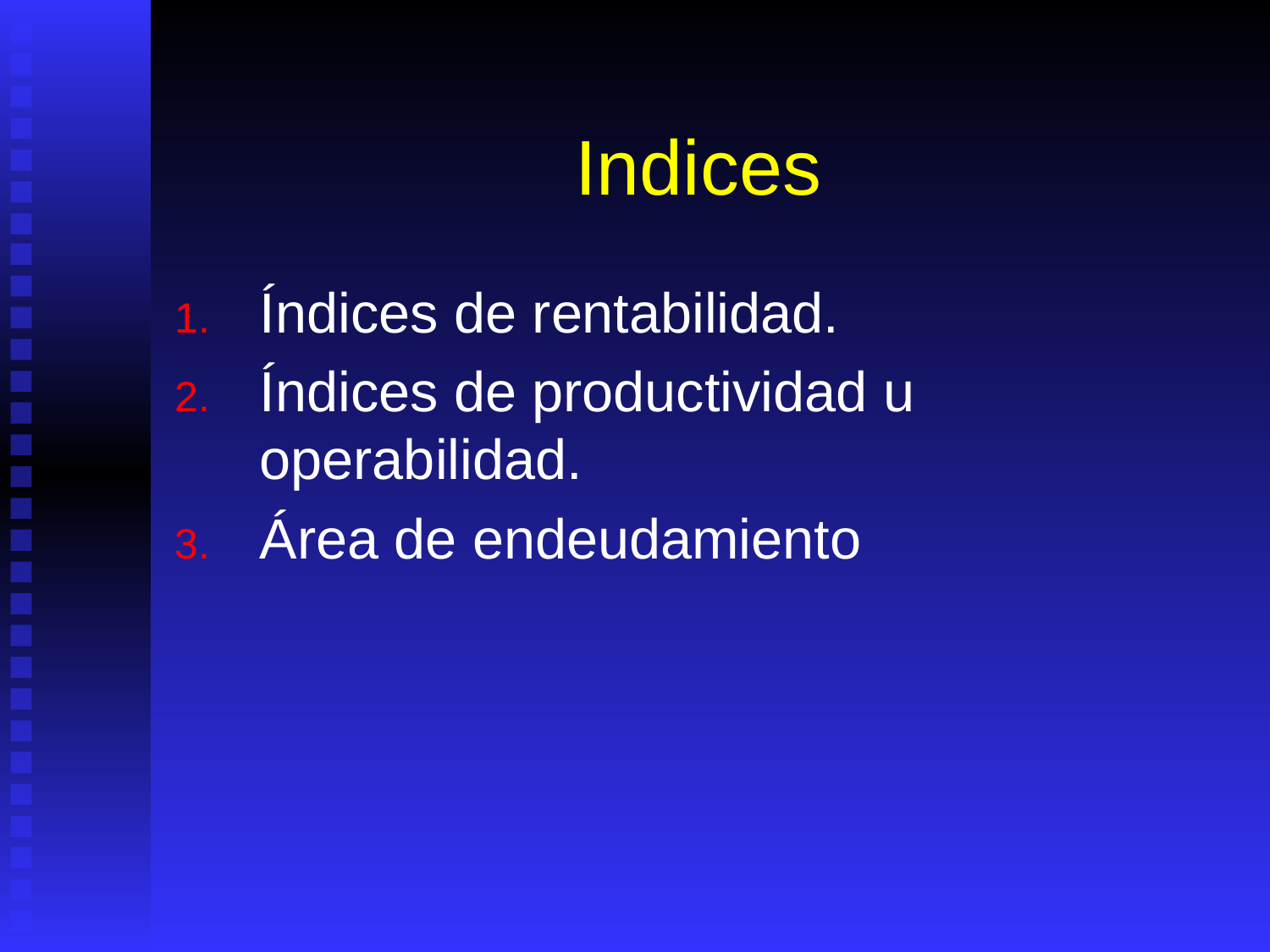

# Indices
Índices de rentabilidad.
Índices de productividad u operabilidad.
Área de endeudamiento